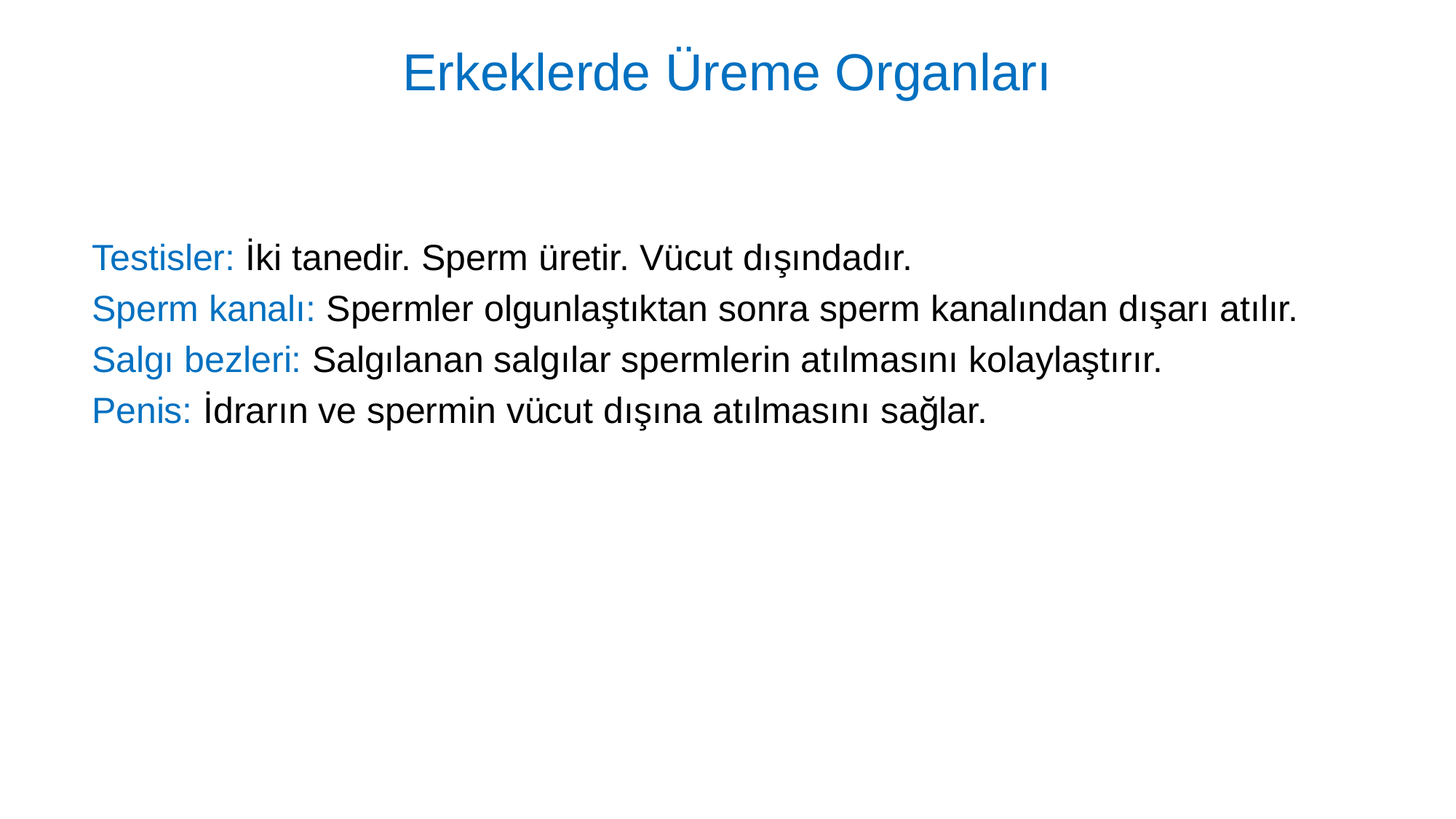

# Erkeklerde Üreme Organları
Testisler: İki tanedir. Sperm üretir. Vücut dışındadır.
Sperm kanalı: Spermler olgunlaştıktan sonra sperm kanalından dışarı atılır.
Salgı bezleri: Salgılanan salgılar spermlerin atılmasını kolaylaştırır.
Penis: İdrarın ve spermin vücut dışına atılmasını sağlar.